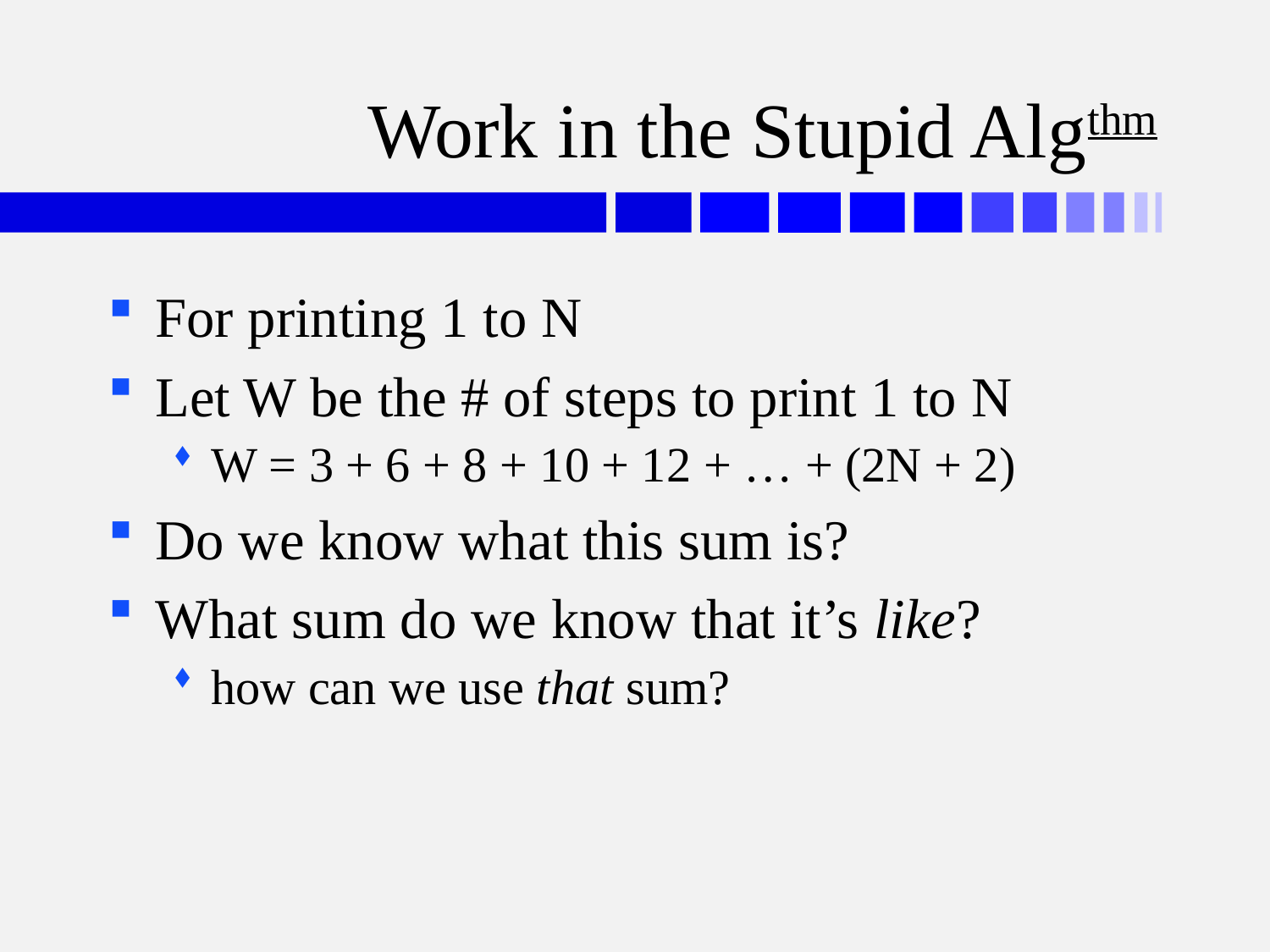

# Work in the Stupid Algthm
For printing 1 to N
Let W be the # of steps to print 1 to N
W = 3 + 6 + 8 + 10 + 12 + … + (2N + 2)
Do we know what this sum is?
What sum do we know that it’s like?
how can we use that sum?